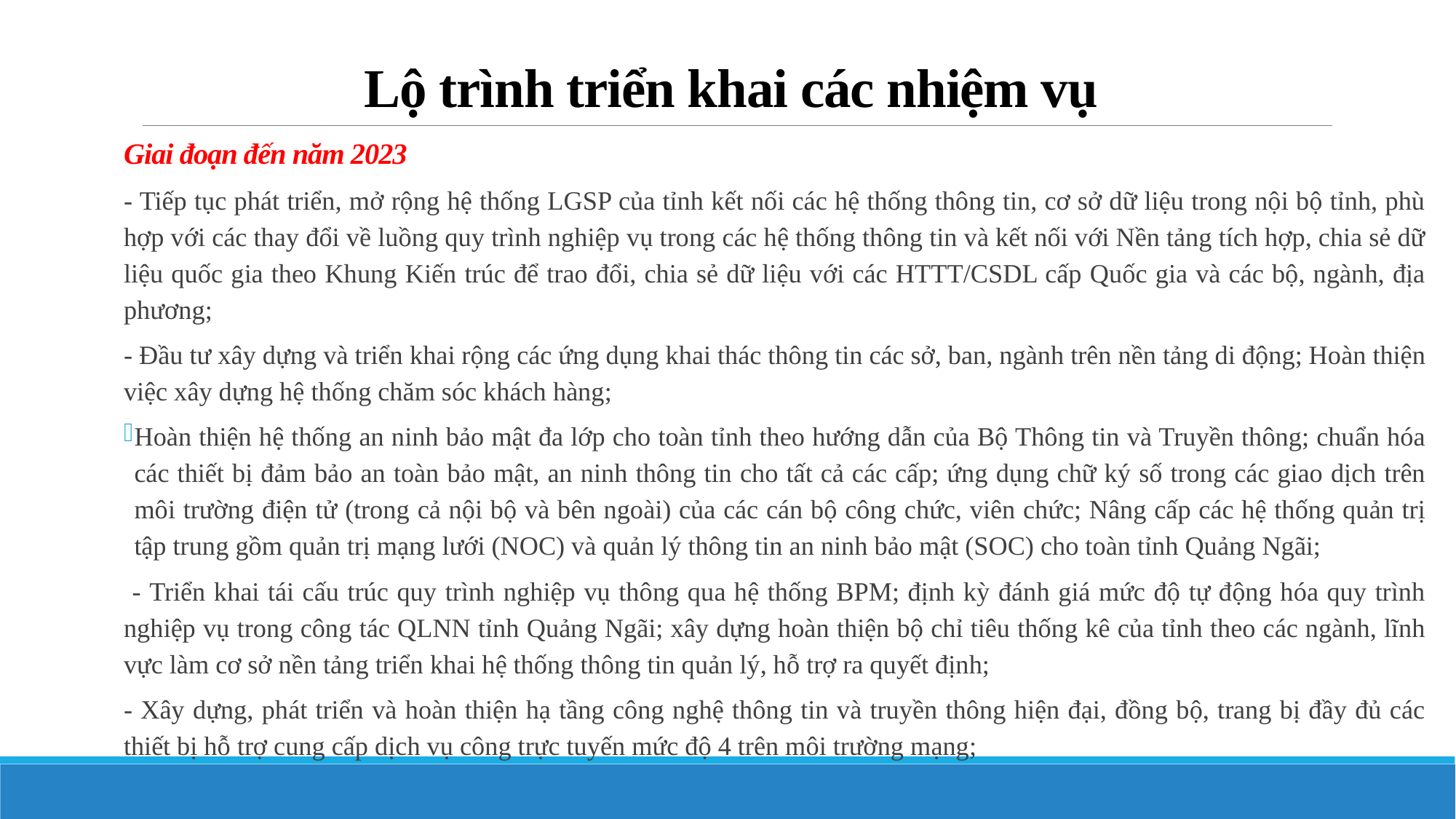

# Lộ trình triển khai các nhiệm vụ
Giai đoạn đến năm 2023
- Tiếp tục phát triển, mở rộng hệ thống LGSP của tỉnh kết nối các hệ thống thông tin, cơ sở dữ liệu trong nội bộ tỉnh, phù hợp với các thay đổi về luồng quy trình nghiệp vụ trong các hệ thống thông tin và kết nối với Nền tảng tích hợp, chia sẻ dữ liệu quốc gia theo Khung Kiến trúc để trao đổi, chia sẻ dữ liệu với các HTTT/CSDL cấp Quốc gia và các bộ, ngành, địa phương;
- Đầu tư xây dựng và triển khai rộng các ứng dụng khai thác thông tin các sở, ban, ngành trên nền tảng di động; Hoàn thiện việc xây dựng hệ thống chăm sóc khách hàng;
Hoàn thiện hệ thống an ninh bảo mật đa lớp cho toàn tỉnh theo hướng dẫn của Bộ Thông tin và Truyền thông; chuẩn hóa các thiết bị đảm bảo an toàn bảo mật, an ninh thông tin cho tất cả các cấp; ứng dụng chữ ký số trong các giao dịch trên môi trường điện tử (trong cả nội bộ và bên ngoài) của các cán bộ công chức, viên chức; Nâng cấp các hệ thống quản trị tập trung gồm quản trị mạng lưới (NOC) và quản lý thông tin an ninh bảo mật (SOC) cho toàn tỉnh Quảng Ngãi;
 - Triển khai tái cấu trúc quy trình nghiệp vụ thông qua hệ thống BPM; định kỳ đánh giá mức độ tự động hóa quy trình nghiệp vụ trong công tác QLNN tỉnh Quảng Ngãi; xây dựng hoàn thiện bộ chỉ tiêu thống kê của tỉnh theo các ngành, lĩnh vực làm cơ sở nền tảng triển khai hệ thống thông tin quản lý, hỗ trợ ra quyết định;
- Xây dựng, phát triển và hoàn thiện hạ tầng công nghệ thông tin và truyền thông hiện đại, đồng bộ, trang bị đầy đủ các thiết bị hỗ trợ cung cấp dịch vụ công trực tuyến mức độ 4 trên môi trường mạng;